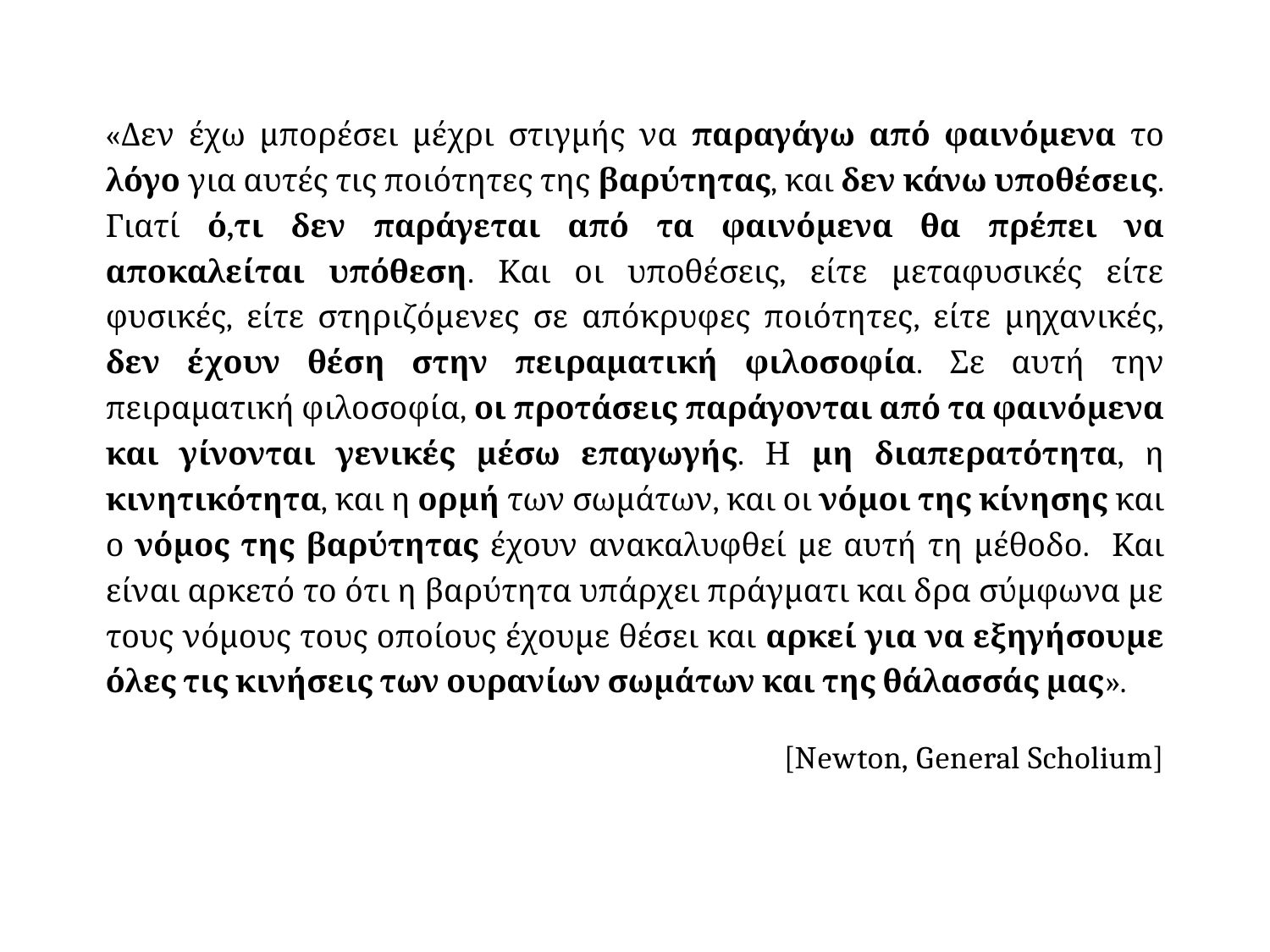

«Δεν έχω μπορέσει μέχρι στιγμής να παραγάγω από φαινόμενα το λόγο για αυτές τις ποιότητες της βαρύτητας, και δεν κάνω υποθέσεις. Γιατί ό,τι δεν παράγεται από τα φαινόμενα θα πρέπει να αποκαλείται υπόθεση. Και οι υποθέσεις, είτε μεταφυσικές είτε φυσικές, είτε στηριζόμενες σε απόκρυφες ποιότητες, είτε μηχανικές, δεν έχουν θέση στην πειραματική φιλοσοφία. Σε αυτή την πειραματική φιλοσοφία, οι προτάσεις παράγονται από τα φαινόμενα και γίνονται γενικές μέσω επαγωγής. Η μη διαπερατότητα, η κινητικότητα, και η ορμή των σωμάτων, και οι νόμοι της κίνησης και ο νόμος της βαρύτητας έχουν ανακαλυφθεί με αυτή τη μέθοδο.  Και είναι αρκετό το ότι η βαρύτητα υπάρχει πράγματι και δρα σύμφωνα με τους νόμους τους οποίους έχουμε θέσει και αρκεί για να εξηγήσουμε όλες τις κινήσεις των ουρανίων σωμάτων και της θάλασσάς μας».

[Newton, General Scholium]